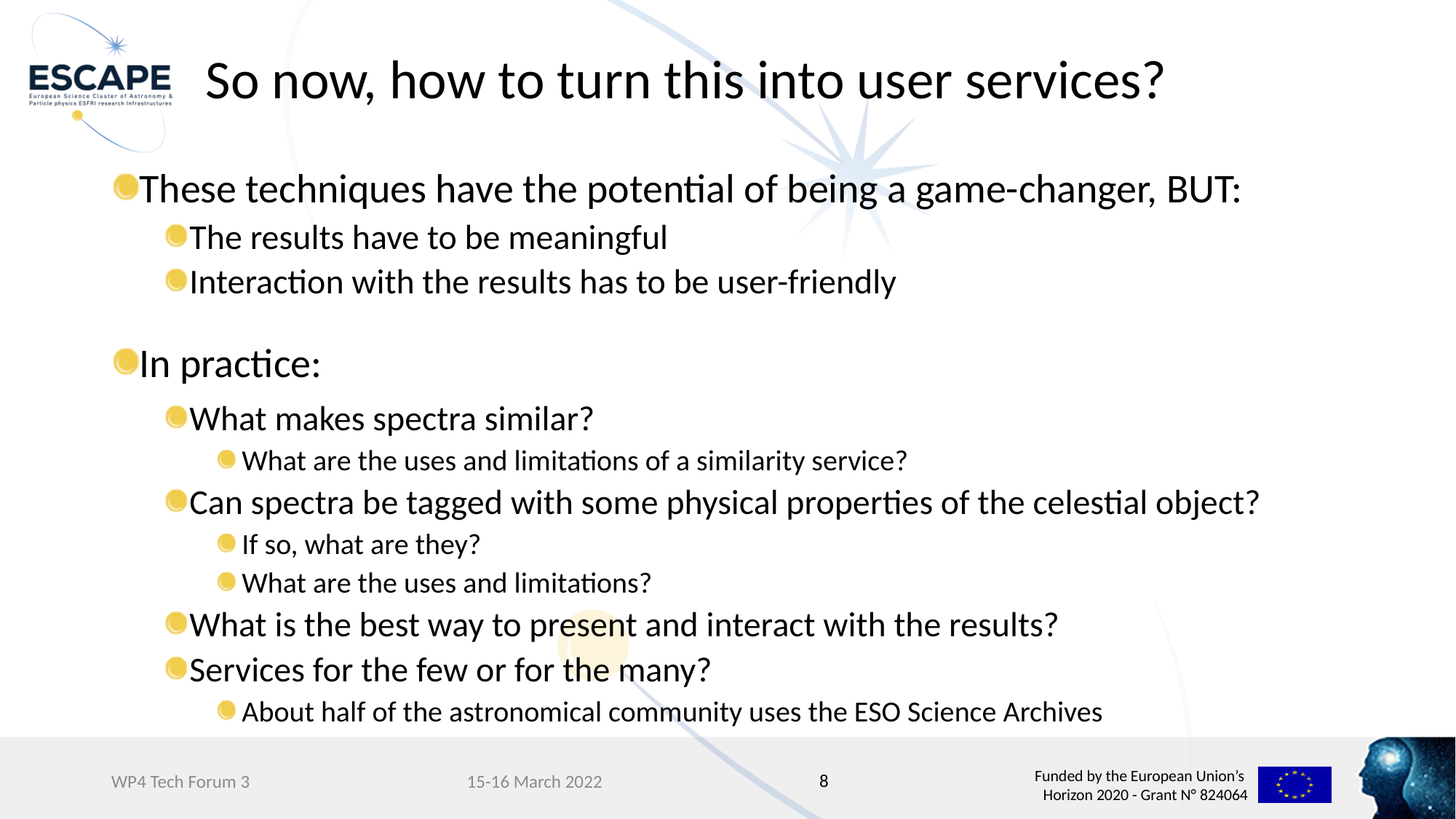

# So now, how to turn this into user services?
These techniques have the potential of being a game-changer, BUT:
The results have to be meaningful
Interaction with the results has to be user-friendly
In practice:
What makes spectra similar?
What are the uses and limitations of a similarity service?
Can spectra be tagged with some physical properties of the celestial object?
If so, what are they?
What are the uses and limitations?
What is the best way to present and interact with the results?
Services for the few or for the many?
About half of the astronomical community uses the ESO Science Archives

8
WP4 Tech Forum 3
15-16 March 2022